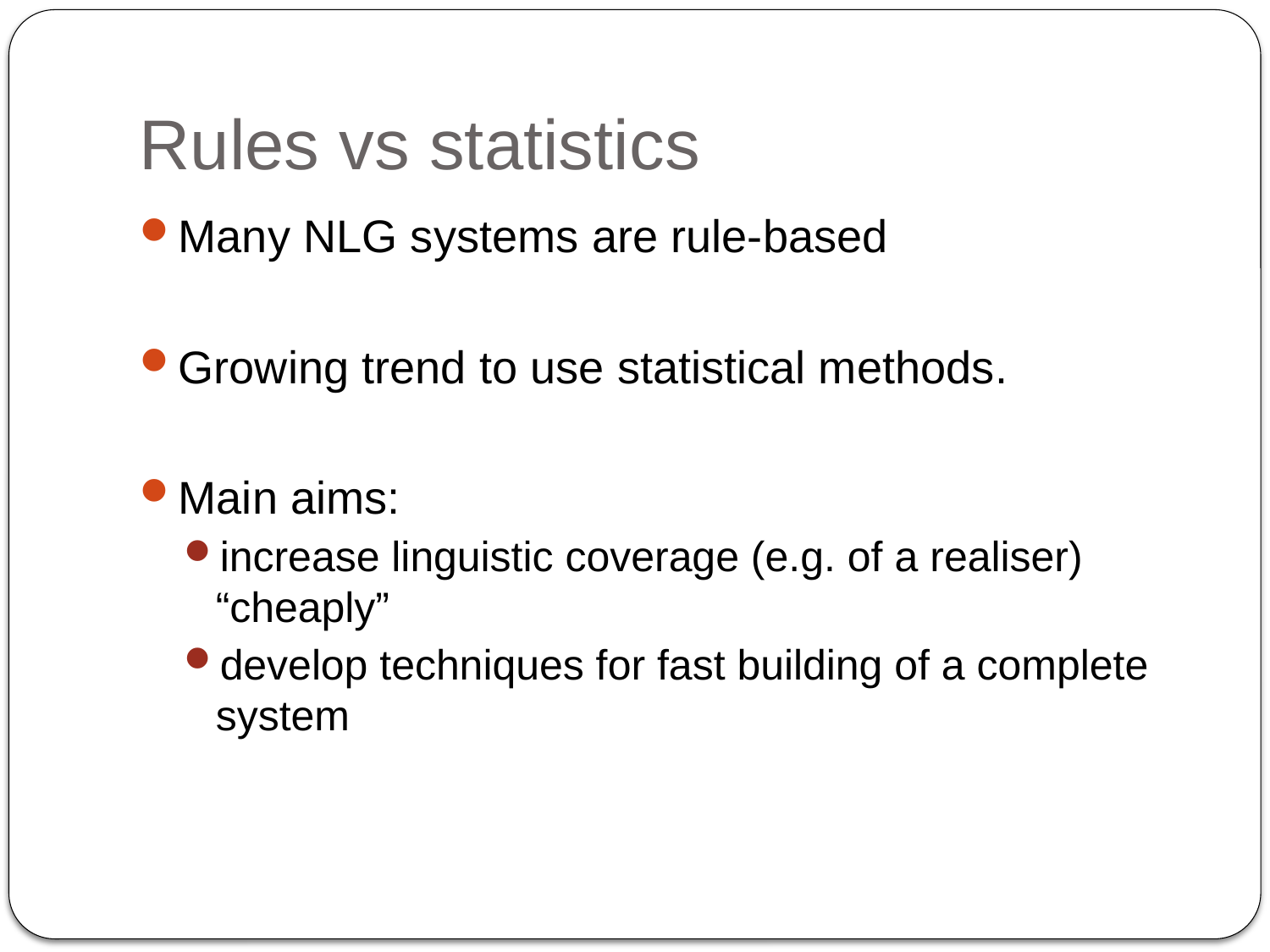

# Rules vs statistics
Many NLG systems are rule-based

Growing trend to use statistical methods.

Main aims:
increase linguistic coverage (e.g. of a realiser) “cheaply”
develop techniques for fast building of a complete system